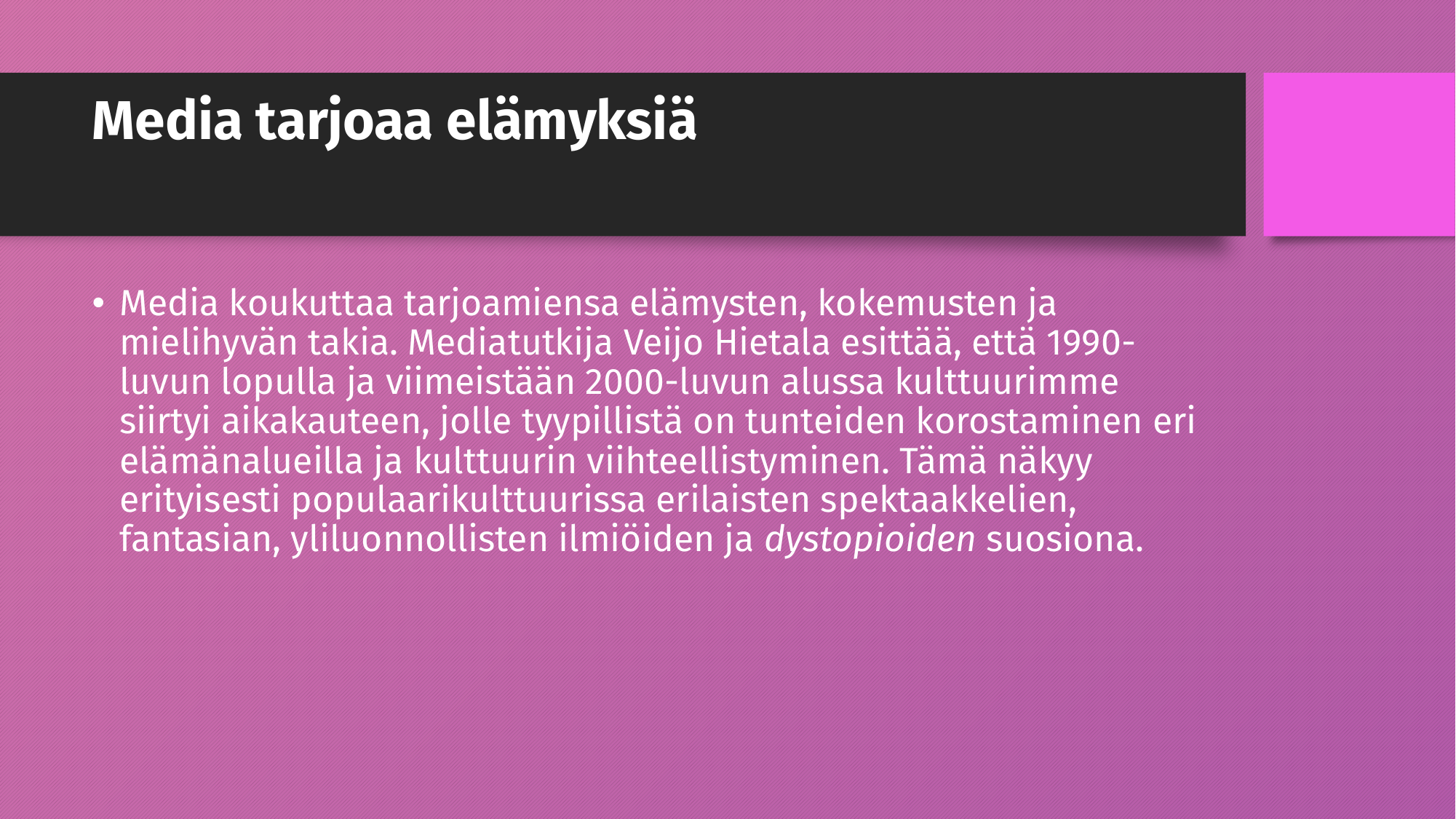

# Media tarjoaa elämyksiä
Media koukuttaa tarjoamiensa elämysten, kokemusten ja mielihyvän takia. Mediatutkija Veijo Hietala esittää, että 1990-luvun lopulla ja viimeistään 2000-luvun alussa kulttuurimme siirtyi aikakauteen, jolle tyypillistä on tunteiden korostaminen eri elämänalueilla ja kulttuurin viihteellistyminen. Tämä näkyy erityisesti populaarikulttuurissa erilaisten spektaakkelien, fantasian, yliluonnollisten ilmiöiden ja dystopioiden suosiona.